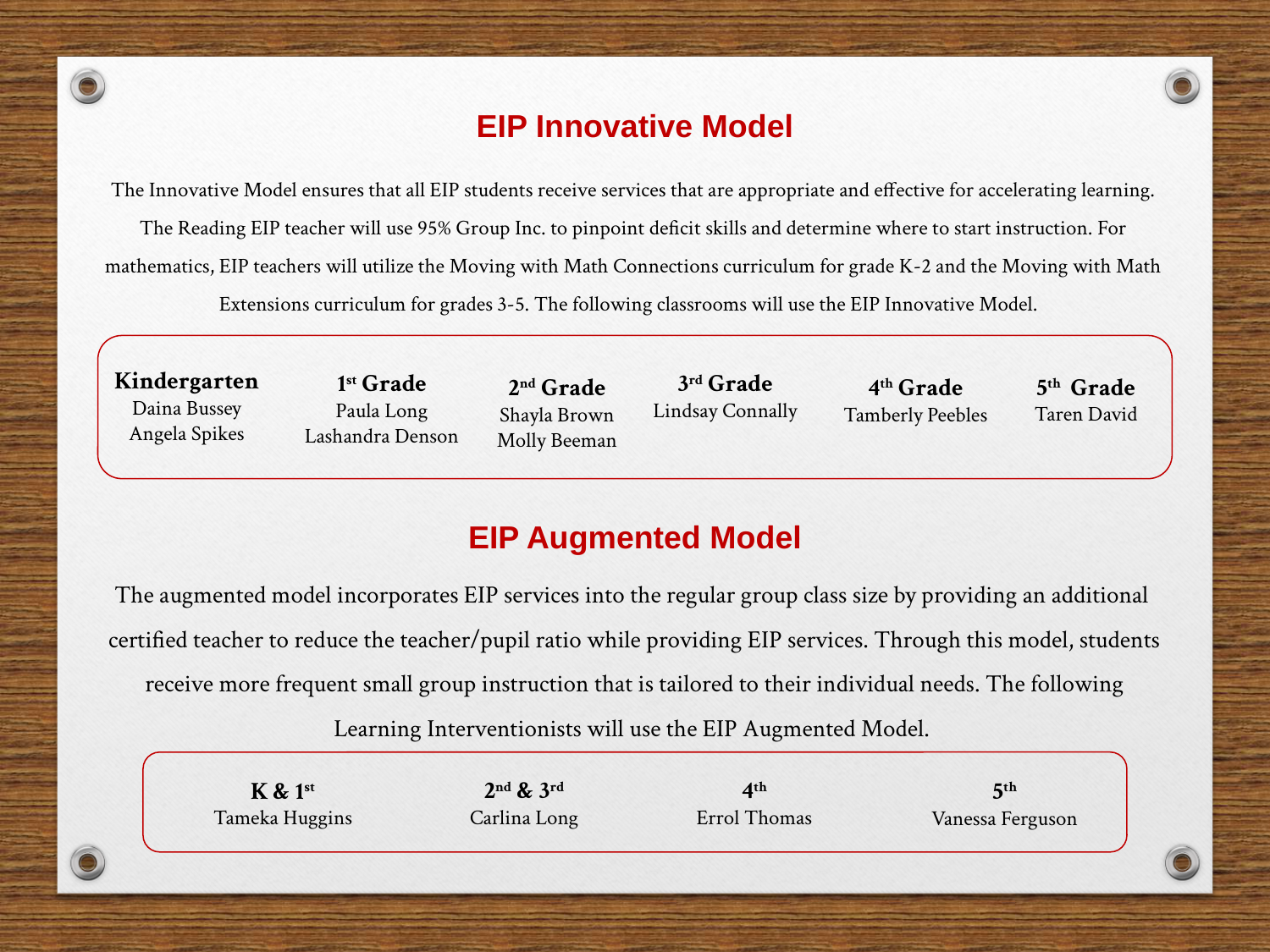

EIP Innovative Model
The Innovative Model ensures that all EIP students receive services that are appropriate and effective for accelerating learning. The Reading EIP teacher will use 95% Group Inc. to pinpoint deficit skills and determine where to start instruction. For mathematics, EIP teachers will utilize the Moving with Math Connections curriculum for grade K-2 and the Moving with Math Extensions curriculum for grades 3-5. The following classrooms will use the EIP Innovative Model.

Kindergarten
Daina Bussey
Angela Spikes
1st Grade
Paula Long
Lashandra Denson
3rd Grade
Lindsay Connally
5th  Grade
Taren David
2nd Grade
Shayla Brown
Molly Beeman
4th Grade
Tamberly Peebles
EIP Augmented Model
The augmented model incorporates EIP services into the regular group class size by providing an additional  certified teacher to reduce the teacher/pupil ratio while providing EIP services. Through this model, students receive more frequent small group instruction that is tailored to their individual needs. The following Learning Interventionists will use the EIP Augmented Model.
2nd & 3rd
Carlina Long
4th
Errol Thomas
K & 1st
Tameka Huggins
5th
Vanessa Ferguson